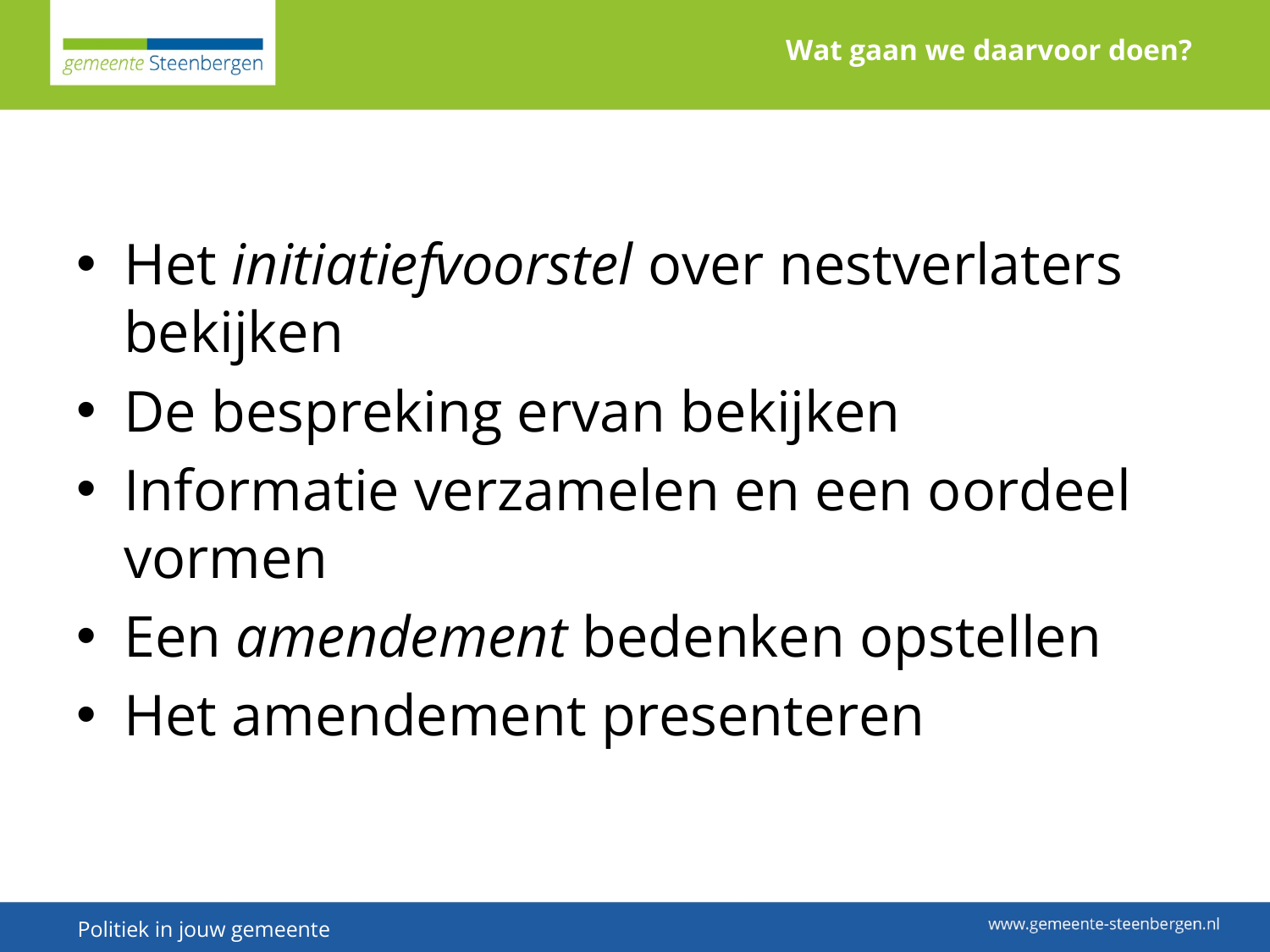

Wat gaan we daarvoor doen?
Het initiatiefvoorstel over nestverlaters bekijken
De bespreking ervan bekijken
Informatie verzamelen en een oordeel vormen
Een amendement bedenken opstellen
Het amendement presenteren
# Politiek in jouw gemeente